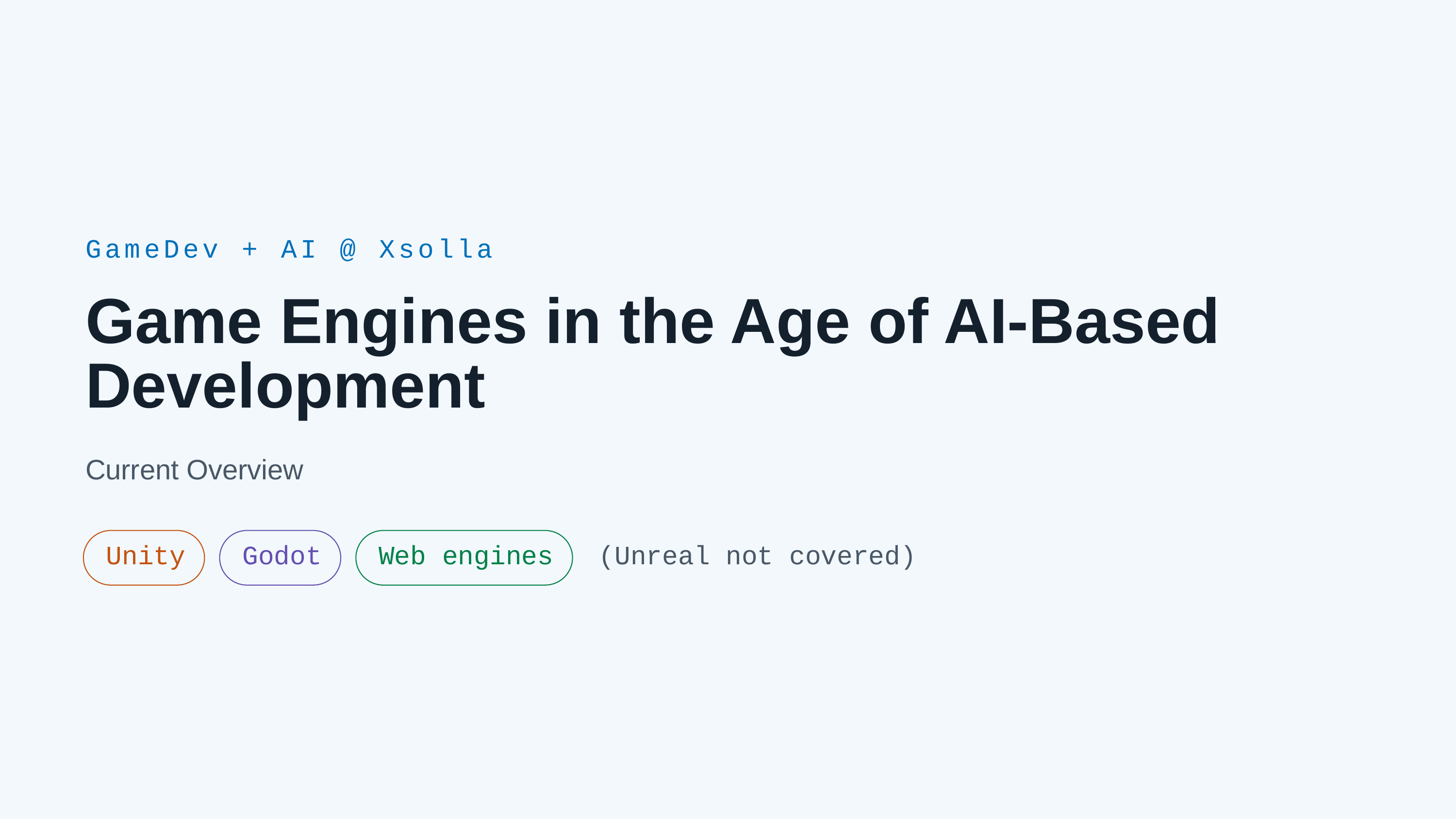

GameDev + AI @ Xsolla
Game Engines in the Age of AI-Based Development
Current Overview

Unity
Godot
Web engines
(Unreal not covered)